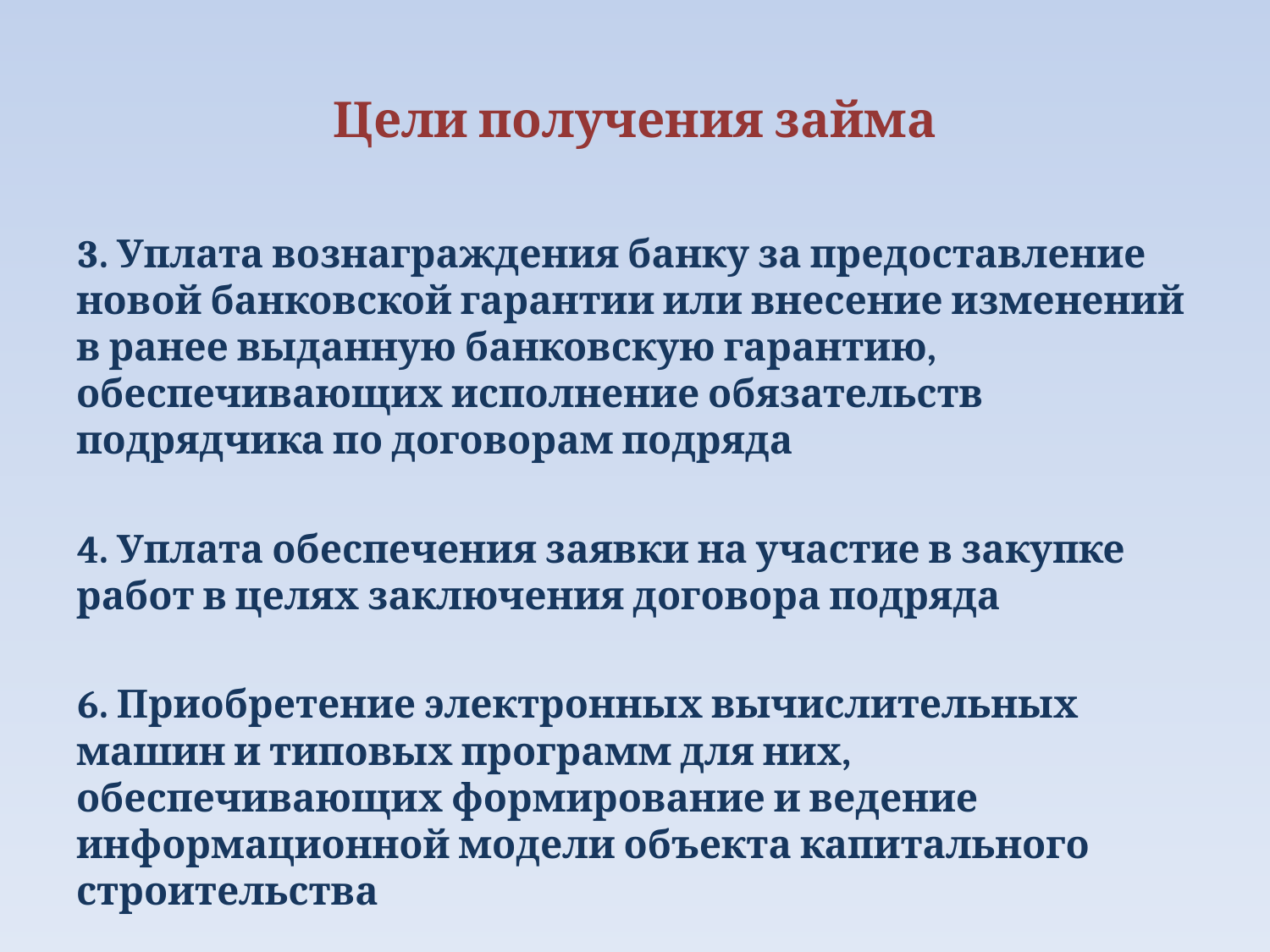

# Цели получения займа
3. Уплата вознаграждения банку за предоставление новой банковской гарантии или внесение изменений в ранее выданную банковскую гарантию, обеспечивающих исполнение обязательств подрядчика по договорам подряда

4. Уплата обеспечения заявки на участие в закупке работ в целях заключения договора подряда

6. Приобретение электронных вычислительных машин и типовых программ для них, обеспечивающих формирование и ведение информационной модели объекта капитального строительства